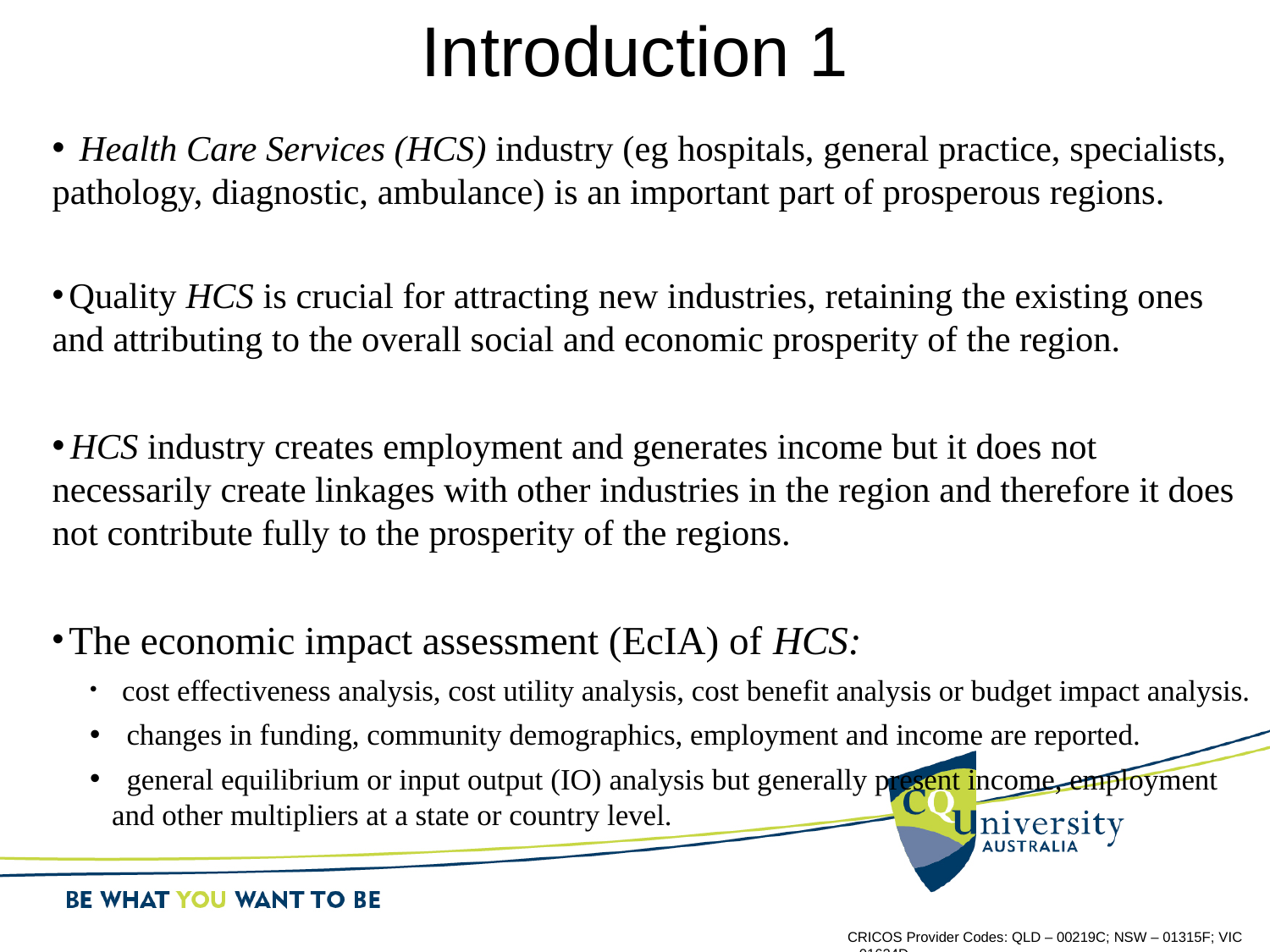

Introduction 1
  Health Care Services (HCS) industry (eg hospitals, general practice, specialists, pathology, diagnostic, ambulance) is an important part of prosperous regions.

 Quality HCS is crucial for attracting new industries, retaining the existing ones and attributing to the overall social and economic prosperity of the region.

 HCS industry creates employment and generates income but it does not necessarily create linkages with other industries in the region and therefore it does not contribute fully to the prosperity of the regions.

 The economic impact assessment (EcIA) of HCS:
  cost effectiveness analysis, cost utility analysis, cost benefit analysis or budget impact analysis.
  changes in funding, community demographics, employment and income are reported.
  general equilibrium or input output (IO) analysis but generally present income, employment and other multipliers at a state or country level.
CRICOS Provider Codes: QLD – 00219C; NSW – 01315F; VIC – 01624D